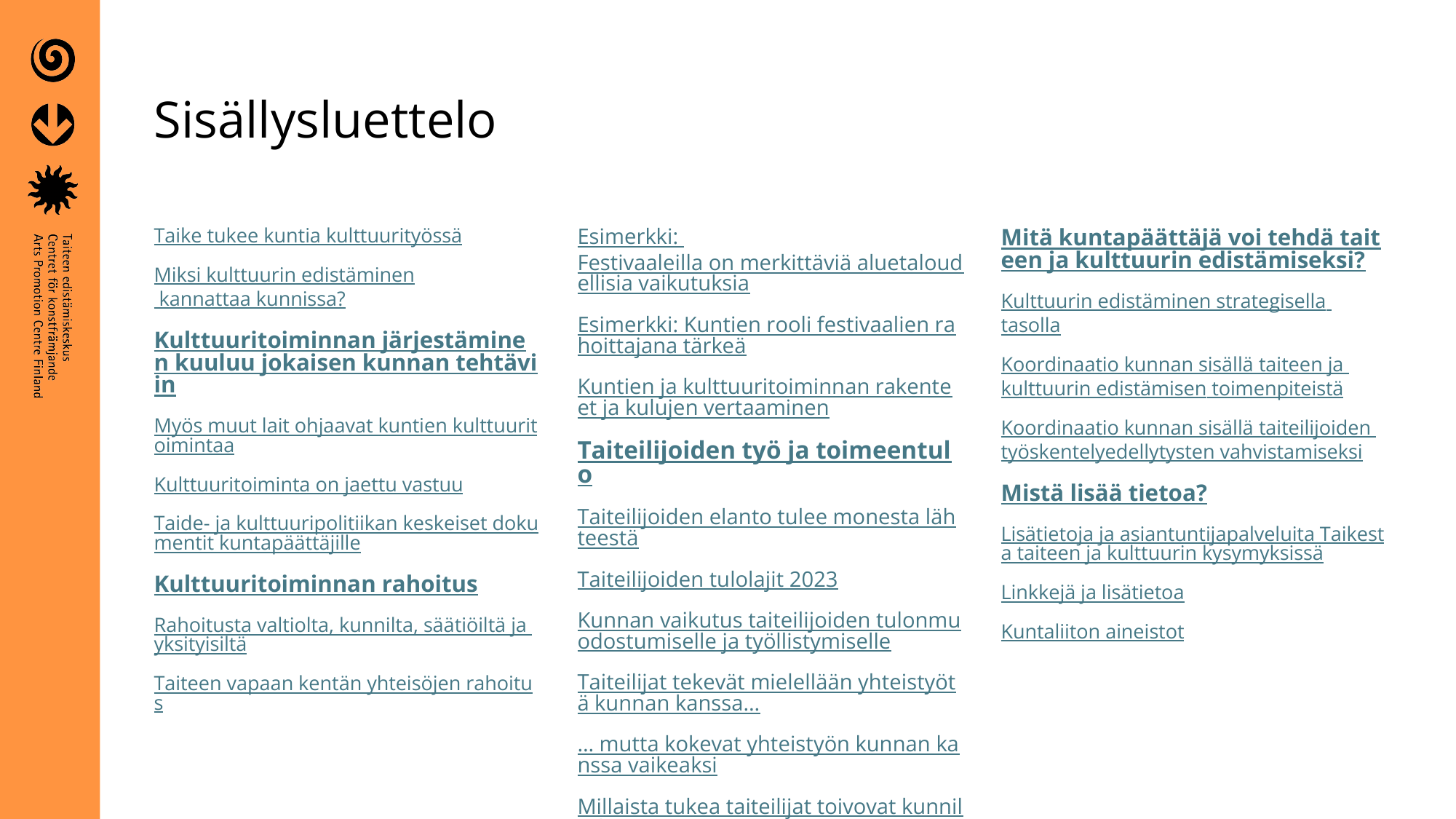

# Sisällysluettelo
Taike tukee kuntia kulttuurityössä
Miksi kulttuurin edistäminen kannattaa kunnissa?
Kulttuuritoiminnan järjestäminen kuuluu jokaisen kunnan tehtäviin
Myös muut lait ohjaavat kuntien kulttuuritoimintaa
Kulttuuritoiminta on jaettu vastuu
Taide- ja kulttuuripolitiikan keskeiset dokumentit kuntapäättäjille
Kulttuuritoiminnan rahoitus
Rahoitusta valtiolta, kunnilta, säätiöiltä ja yksityisiltä
Taiteen vapaan kentän yhteisöjen rahoitus
Esimerkki: Festivaaleilla on merkittäviä aluetaloudellisia vaikutuksia
Esimerkki: Kuntien rooli festivaalien rahoittajana tärkeä
Kuntien ja kulttuuritoiminnan rakenteet ja kulujen vertaaminen
Taiteilijoiden työ ja toimeentulo
Taiteilijoiden elanto tulee monesta lähteestä
Taiteilijoiden tulolajit 2023
Kunnan vaikutus taiteilijoiden tulonmuodostumiselle ja työllistymiselle
Taiteilijat tekevät mielellään yhteistyötä kunnan kanssa…
… mutta kokevat yhteistyön kunnan kanssa vaikeaksi
Millaista tukea taiteilijat toivovat kunnilta?
Mitä kuntapäättäjä voi tehdä taiteen ja kulttuurin edistämiseksi?
Kulttuurin edistäminen strategisella tasolla
Koordinaatio kunnan sisällä taiteen ja kulttuurin edistämisen toimenpiteistä
Koordinaatio kunnan sisällä taiteilijoiden työskentelyedellytysten vahvistamiseksi
Mistä lisää tietoa?
Lisätietoja ja asiantuntijapalveluita Taikesta taiteen ja kulttuurin kysymyksissä
Linkkejä ja lisätietoa
Kuntaliiton aineistot